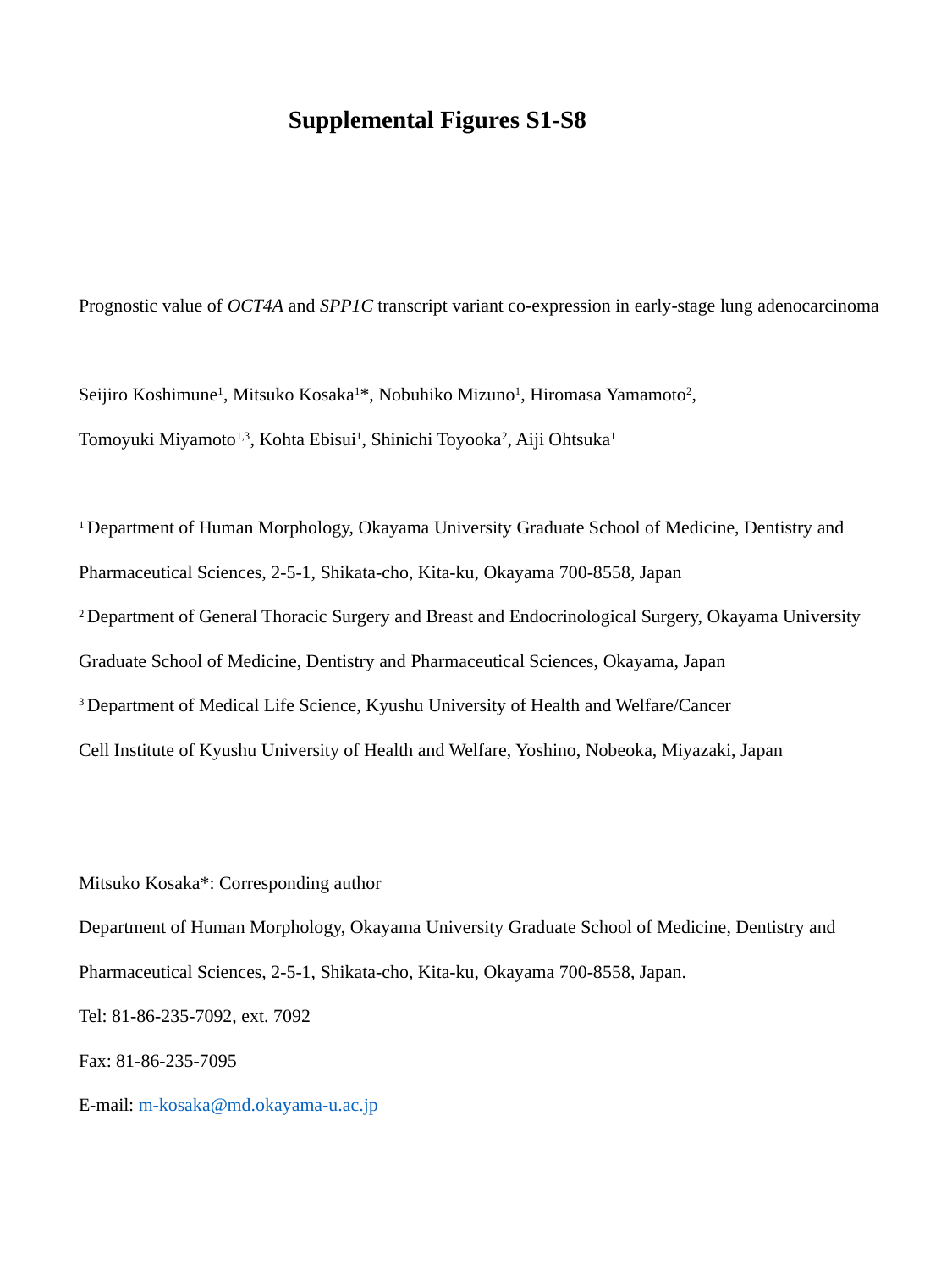

Supplemental Figures S1-S8
Prognostic value of OCT4A and SPP1C transcript variant co-expression in early-stage lung adenocarcinoma

Seijiro Koshimune1, Mitsuko Kosaka1*, Nobuhiko Mizuno1, Hiromasa Yamamoto2,
Tomoyuki Miyamoto1,3, Kohta Ebisui1, Shinichi Toyooka2, Aiji Ohtsuka1

1 Department of Human Morphology, Okayama University Graduate School of Medicine, Dentistry and Pharmaceutical Sciences, 2-5-1, Shikata-cho, Kita-ku, Okayama 700-8558, Japan
2 Department of General Thoracic Surgery and Breast and Endocrinological Surgery, Okayama University Graduate School of Medicine, Dentistry and Pharmaceutical Sciences, Okayama, Japan
3 Department of Medical Life Science, Kyushu University of Health and Welfare/Cancer
Cell Institute of Kyushu University of Health and Welfare, Yoshino, Nobeoka, Miyazaki, Japan

Mitsuko Kosaka*: Corresponding author
Department of Human Morphology, Okayama University Graduate School of Medicine, Dentistry and Pharmaceutical Sciences, 2-5-1, Shikata-cho, Kita-ku, Okayama 700-8558, Japan.
Tel: 81-86-235-7092, ext. 7092
Fax: 81-86-235-7095
E-mail: m-kosaka@md.okayama-u.ac.jp